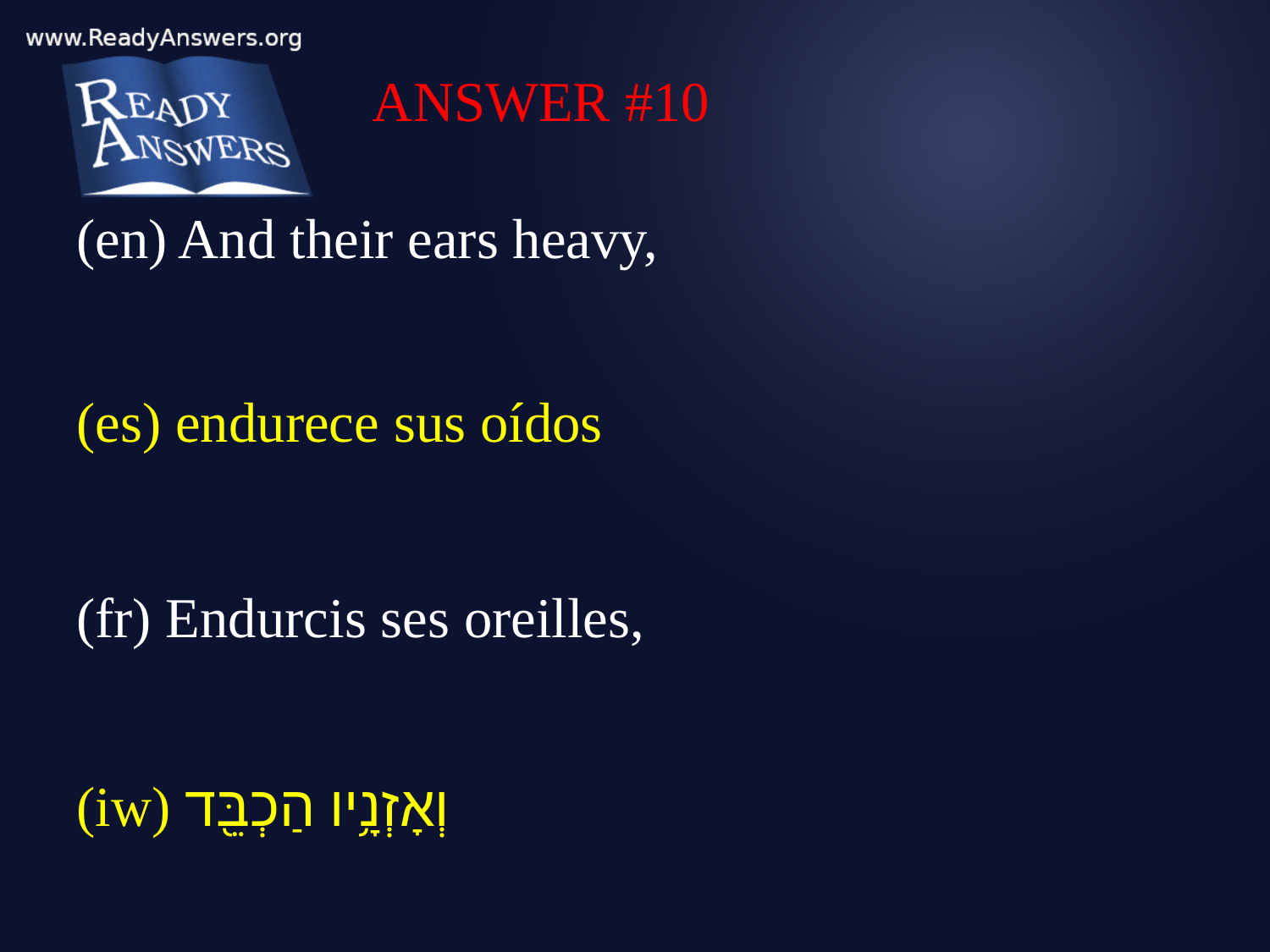

ANSWER #10
(en) And their ears heavy,
(es) endurece sus oídos
(fr) Endurcis ses oreilles,
(iw) וְאָזְנָ֥יו הַכְבֵּ֖ד